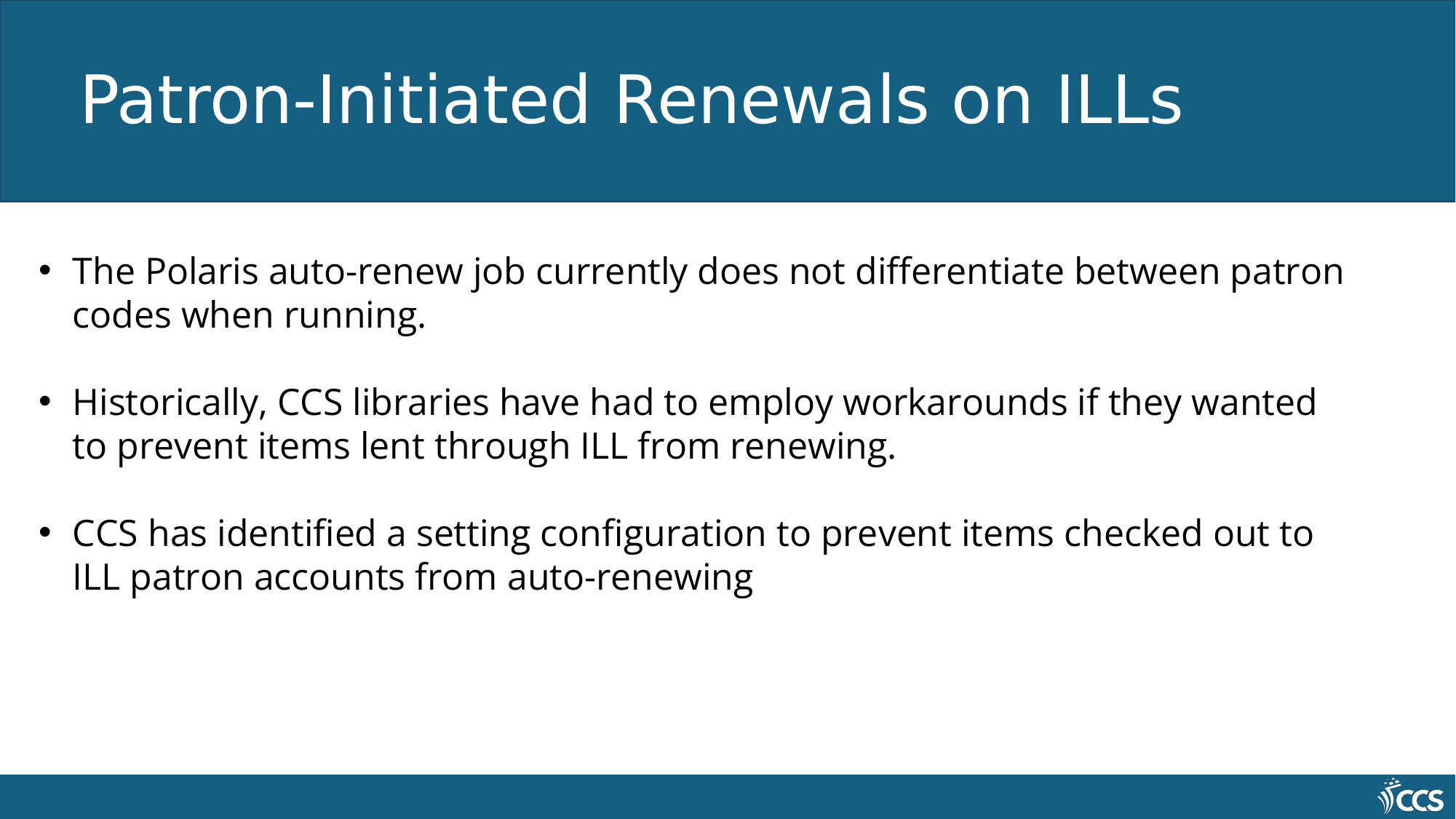

# Patron-Initiated Renewals on ILLs
The Polaris auto-renew job currently does not differentiate between patron codes when running.

Historically, CCS libraries have had to employ workarounds if they wanted to prevent items lent through ILL from renewing.

CCS has identified a setting configuration to prevent items checked out to ILL patron accounts from auto-renewing